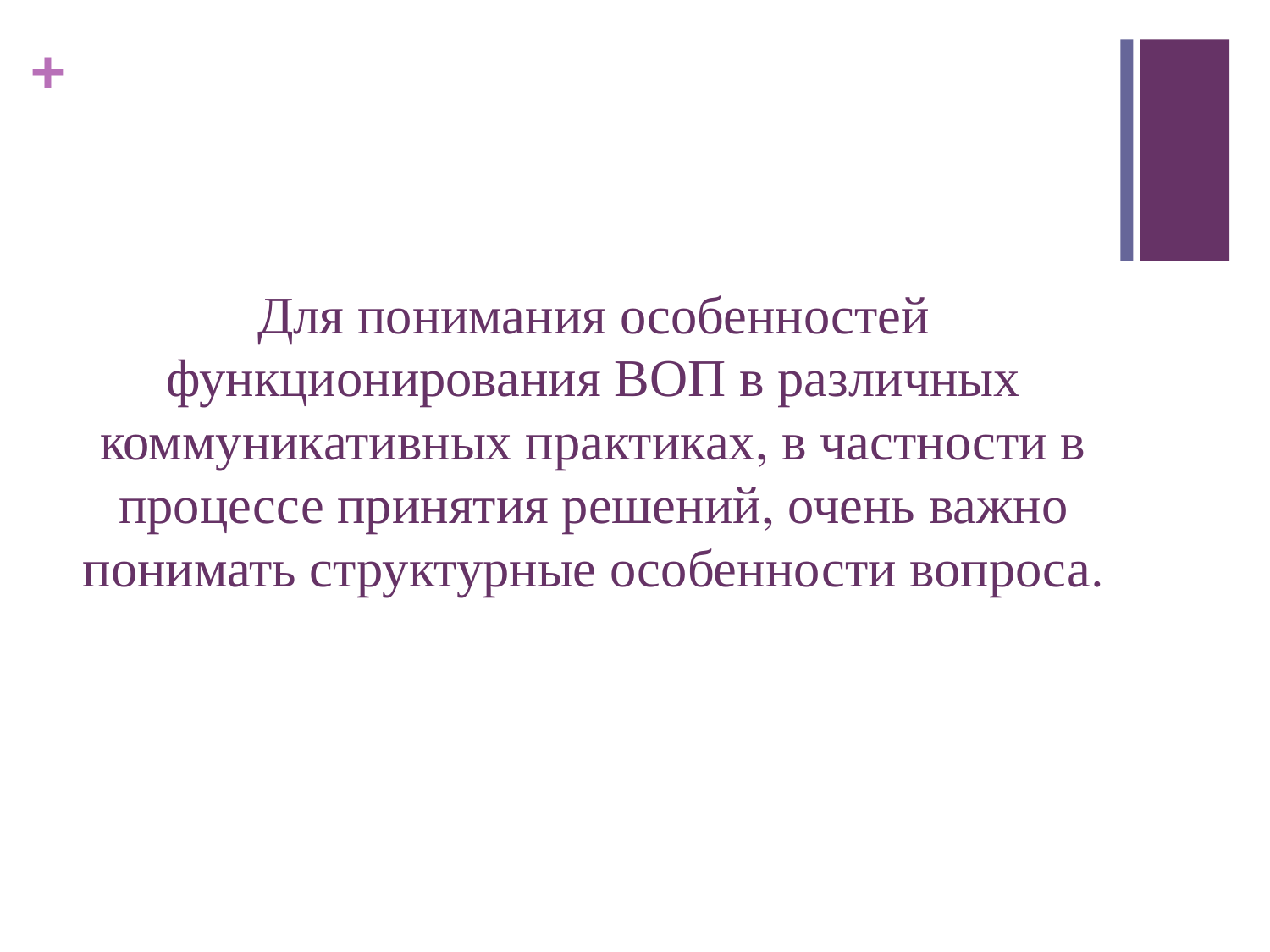

# Для понимания особенностей функционирования ВОП в различных коммуникативных практиках, в частности в процессе принятия решений, очень важно понимать структурные особенности вопроса.